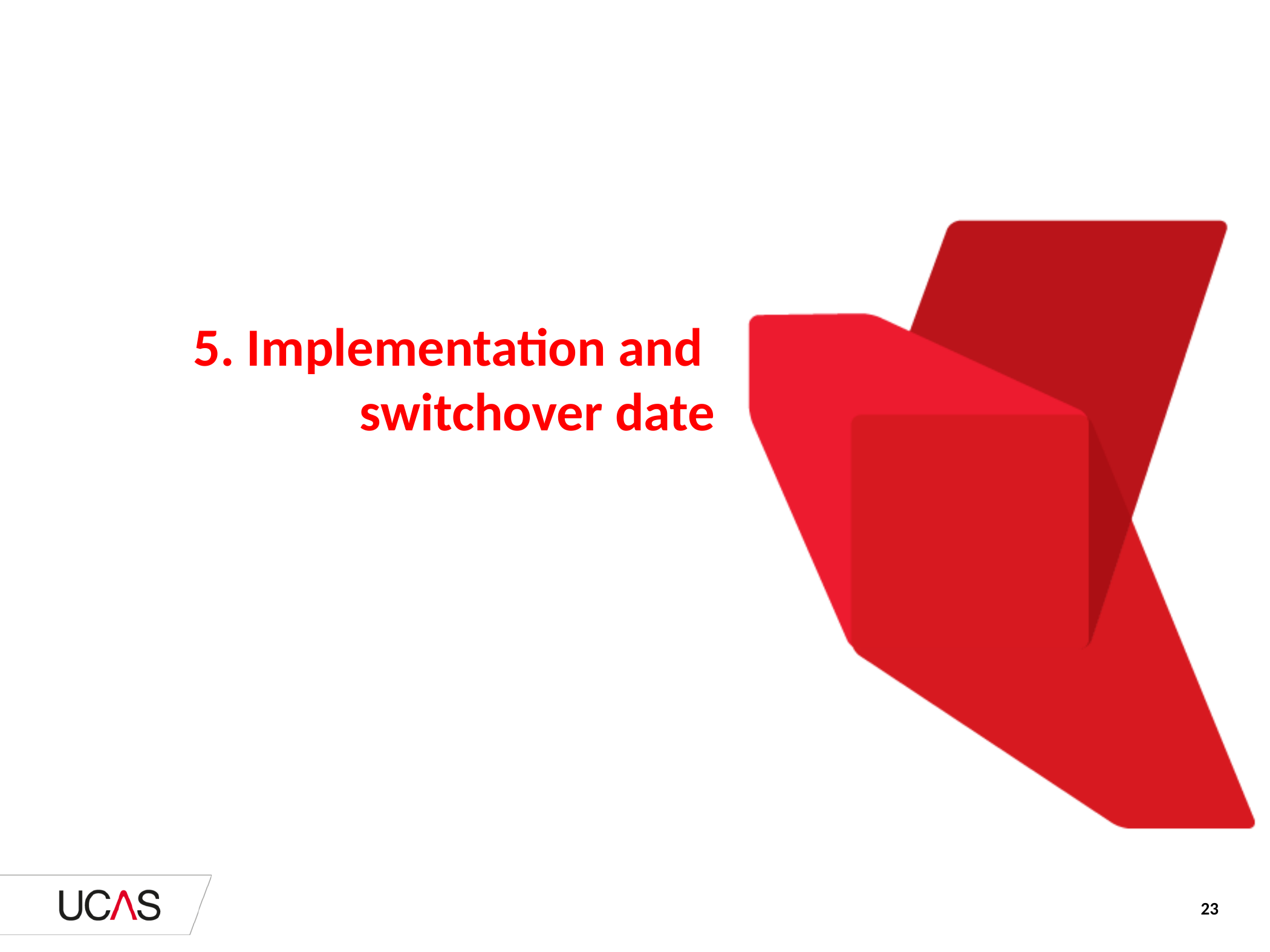

# 5. Implementation and switchover date
23